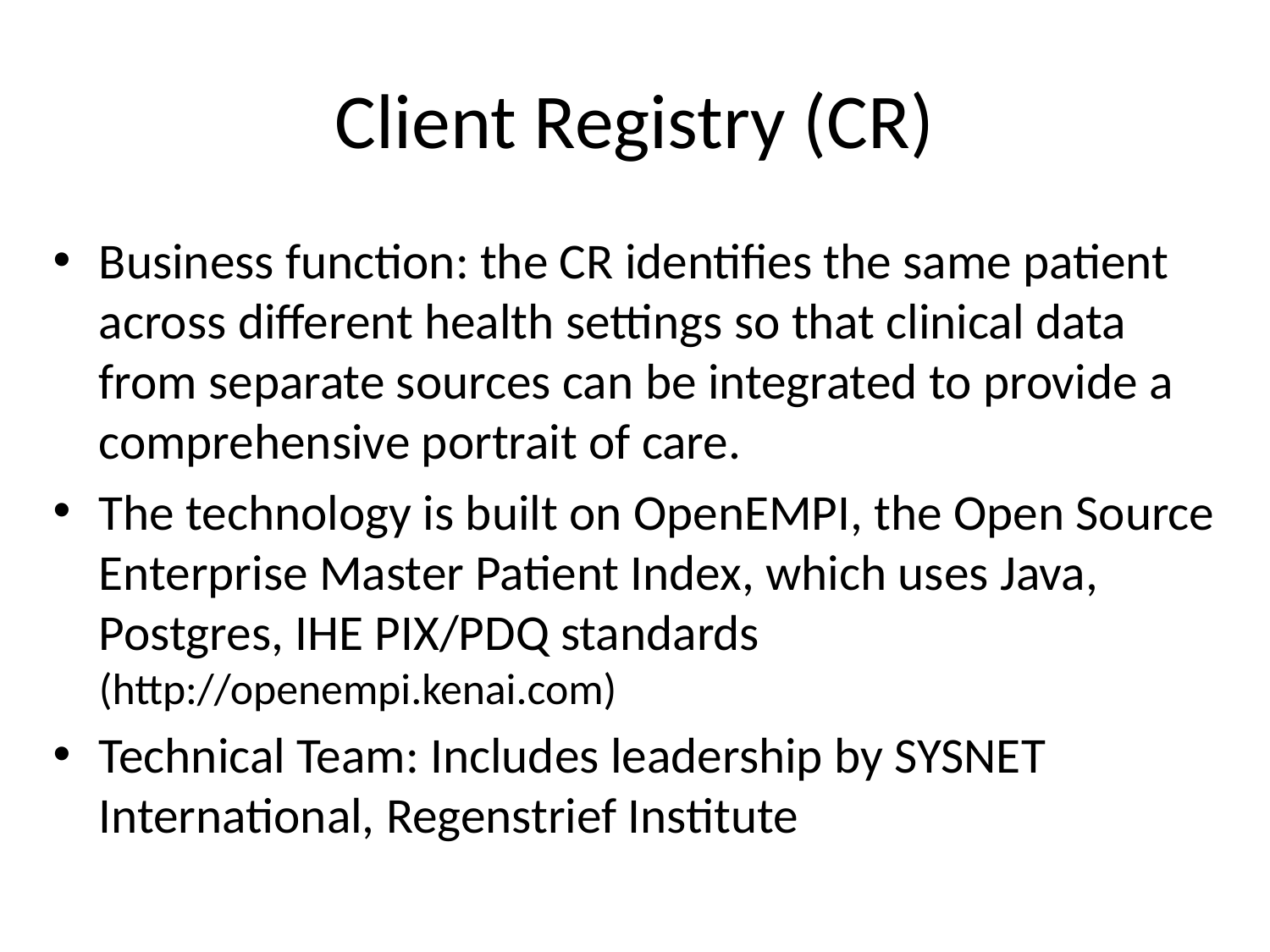

# Client Registry (CR)
Business function: the CR identifies the same patient across different health settings so that clinical data from separate sources can be integrated to provide a comprehensive portrait of care.
The technology is built on OpenEMPI, the Open Source Enterprise Master Patient Index, which uses Java, Postgres, IHE PIX/PDQ standards
(http://openempi.kenai.com)
Technical Team: Includes leadership by SYSNET International, Regenstrief Institute